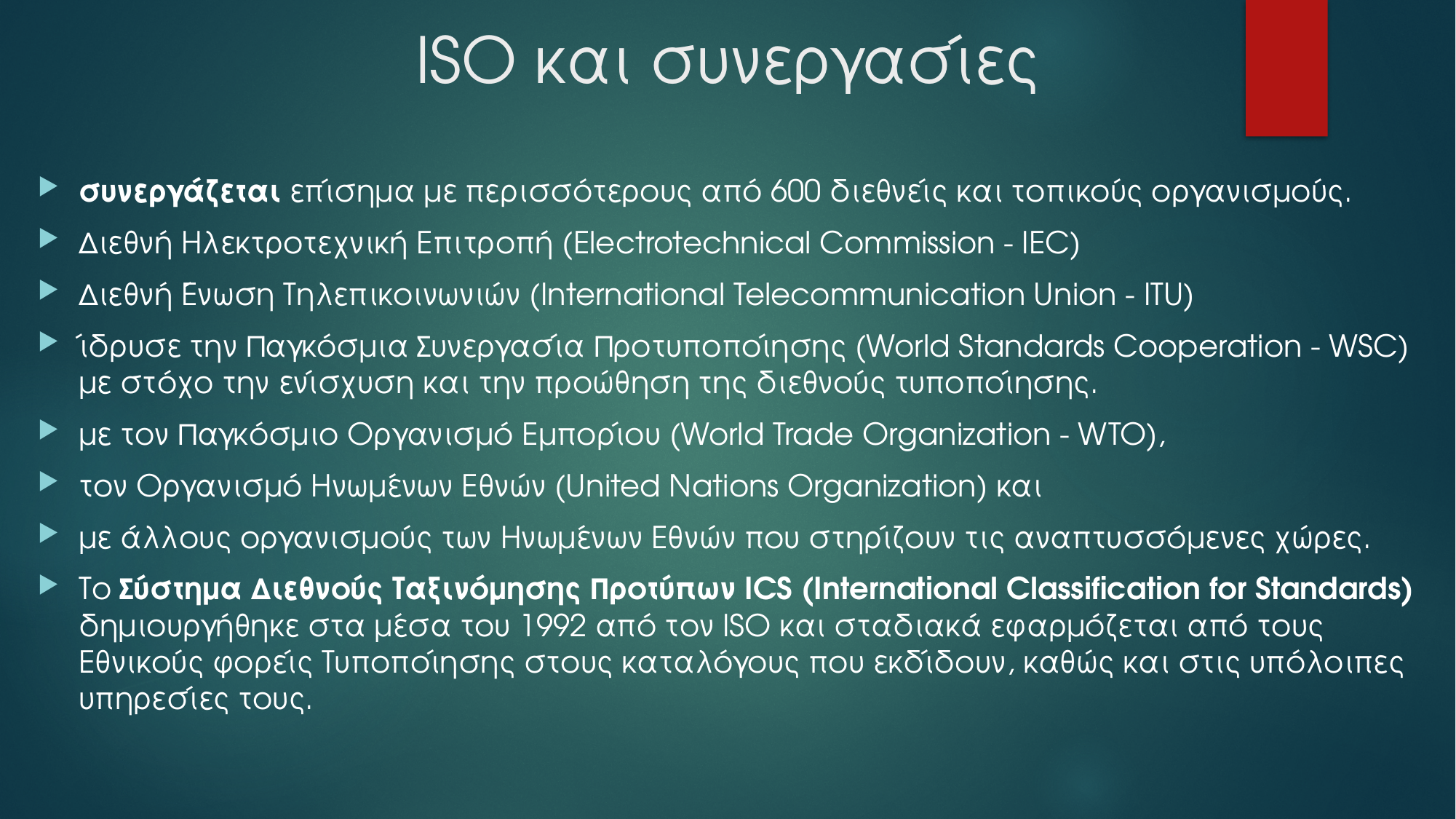

# ISO και συνεργασίες
συνεργάζεται επίσημα με περισσότερους από 600 διεθνείς και τοπικούς οργανισμούς.
Διεθνή Ηλεκτροτεχνική Επιτροπή (Electrotechnical Commission - IEC)
Διεθνή Ένωση Τηλεπικοινωνιών (International Telecommunication Union - ITU)
ίδρυσε την Παγκόσμια Συνεργασία Προτυποποίησης (World Standards Cooperation - WSC) με στόχο την ενίσχυση και την προώθηση της διεθνούς τυποποίησης.
με τον Παγκόσμιο Οργανισμό Εμπορίου (World Trade Organization - WTO),
τον Οργανισμό Ηνωμένων Εθνών (United Nations Organization) και
με άλλους οργανισμούς των Ηνωμένων Εθνών που στηρίζουν τις αναπτυσσόμενες χώρες.
Το Σύστημα Διεθνούς Ταξινόμησης Προτύπων ICS (International Classification for Standards) δημιουργήθηκε στα μέσα του 1992 από τον ISO και σταδιακά εφαρμόζεται από τους Εθνικούς φορείς Τυποποίησης στους καταλόγους που εκδίδουν, καθώς και στις υπόλοιπες υπηρεσίες τους.